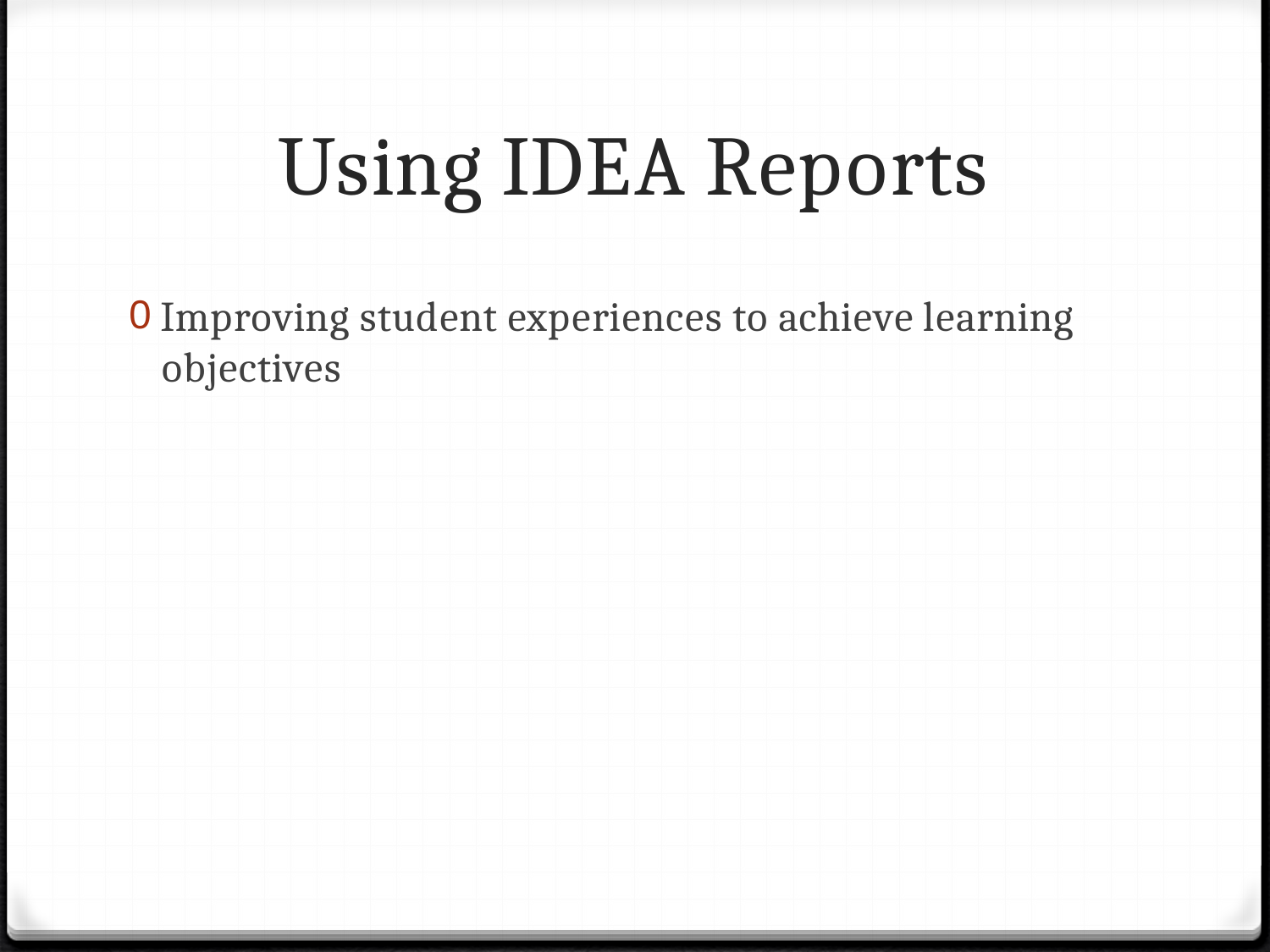

# Using IDEA Reports
Improving student experiences to achieve learning objectives